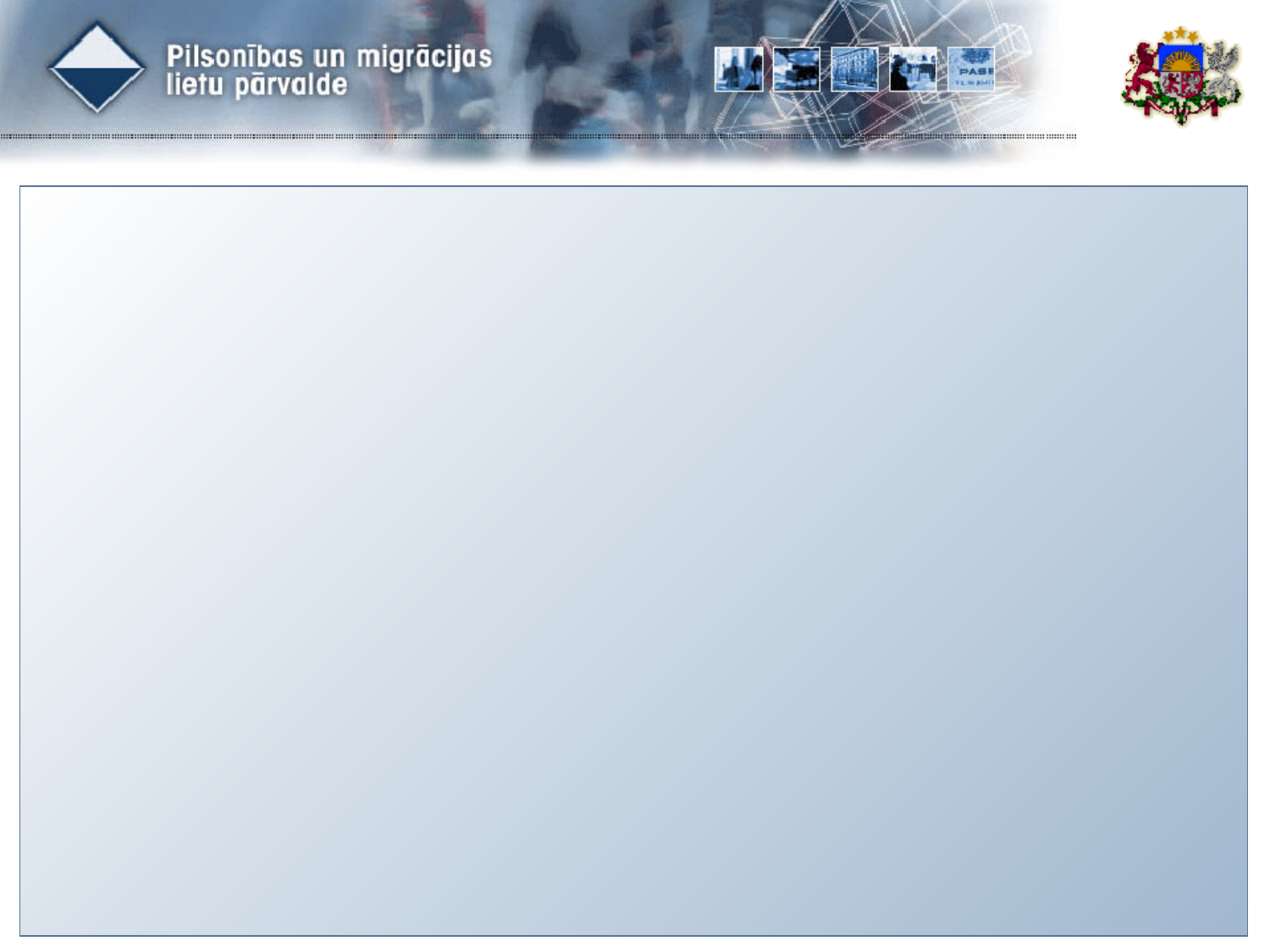

#
Latvijas patvēruma procedūras aktualitātes:

•	saskaņota patvēruma procedūras gaitas nodrošināšana

•	patvēruma procedūras ļaunprātīgas izmantošanas gadījumu novēršana – paplašināt tiesiskos pamatus iesnieguma izskatīšanai saīsinātajā kārtībā

•	iestāžu rīcība iesnieguma tiešas vai netiešas atsaukšanas gadījumā

•	patvēruma meklētāja iesniegto dokumentu un citu pierādījumu tulkošana un izvērtēšana

•	termiņa pagarināšana sūdzības par 1.instances negatīvu lēmumu iesniegšanai